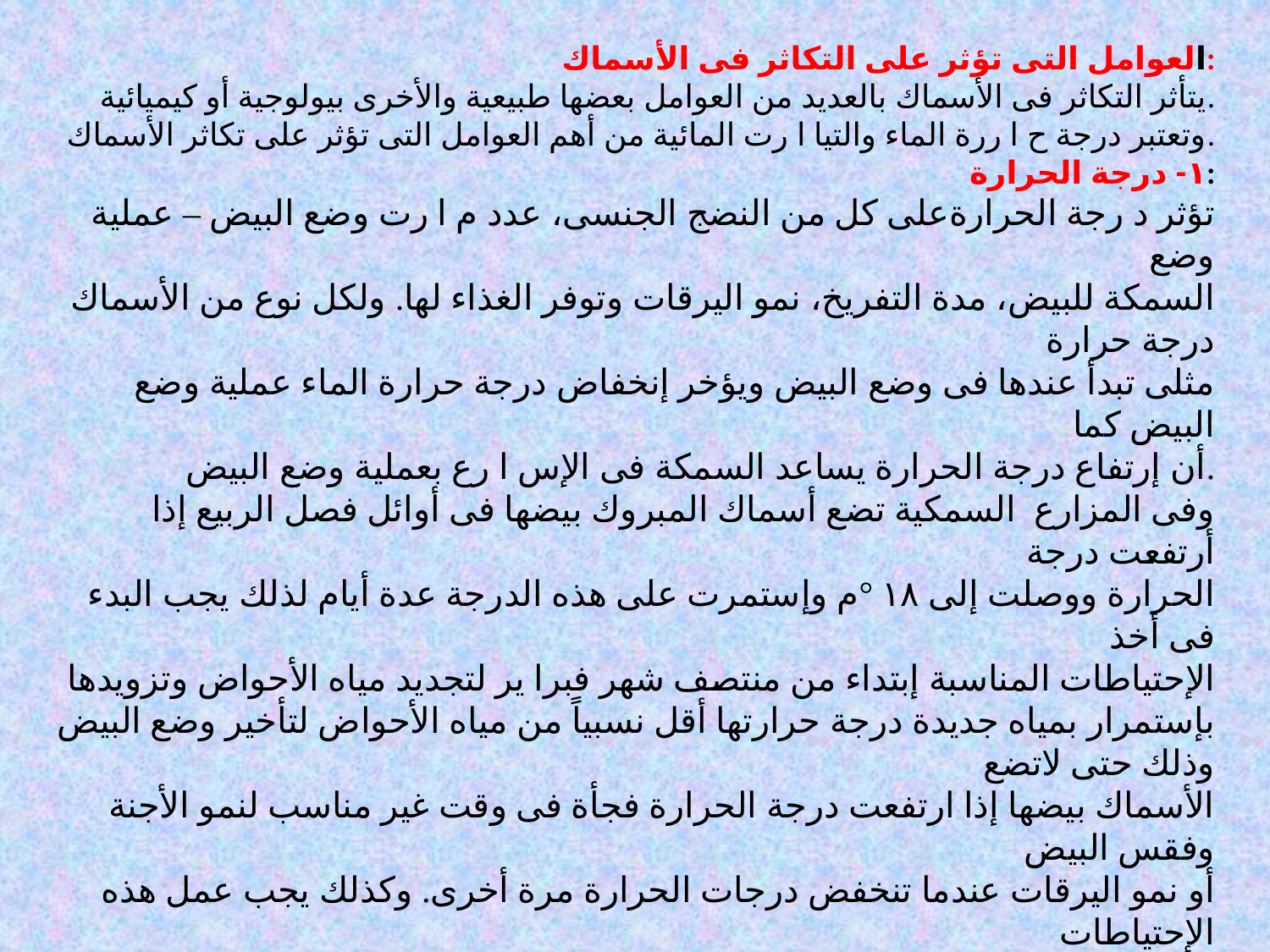

العوامل التى تؤثر على التكاثر فى الأسماك:
یتأثر التكاثر فى الأسماك بالعدید من العوامل بعضها طبیعیة والأخرى بیولوجیة أو كیمیائیة.
وتعتبر درجة ح ا ررة الماء والتیا ا رت المائیة من أهم العوامل التى تؤثر على تكاثر الأسماك.
١- درجة الحرارة:
تؤثر د رجة الحرارةعلى كل من النضج الجنسى، عدد م ا رت وضع البیض – عملیة وضع
السمكة للبیض، مدة التفریخ، نمو الیرقات وتوفر الغذاء لها. ولكل نوع من الأسماك درجة حرارة
مثلى تبدأ عندها فى وضع البیض ویؤخر إنخفاض درجة حرارة الماء عملیة وضع البیض كما
أن إرتفاع درجة الحرارة یساعد السمكة فى الإس ا رع بعملیة وضع البیض.
وفى المزارع  السمكیة تضع أسماك المبروك بیضها فى أوائل فصل الربیع إذا أرتفعت درجة
الحرارة ووصلت إلى ١٨ °م وإستمرت على هذه الدرجة عدة أیام لذلك یجب البدء فى أخذ
الإحتیاطات المناسبة إبتداء من منتصف شهر فبرا یر لتجدید میاه الأحواض وتزویدها بإستمرار بمیاه جدیدة درجة حرارتها أقل نسبیاً من میاه الأحواض لتأخیر وضع البیض وذلك حتى لاتضع
الأسماك بیضها إذا ارتفعت درجة الحرارة فجأة فى وقت غیر مناسب لنمو الأجنة وفقس البیض
أو نمو الیرقات عندما تنخفض درجات الحرارة مرة أخرى. وكذلك یجب عمل هذه الإحتیاطات
عند نقل الأمهات فى التنكات بتجدید المیاه فیها وعدم تعریضها لأشعة الشمس المباشرة ونقلها
فى وقت مبكر من النهار.
وإذا إرتفعت درجة الحرارة أثناء تفریخ البیض عن المعدلات المثلى فإنها
تسبب تشوهات فى الأجنة یعقبها الموت، أما إذا إنخفضت عن المعدلات المثلى فیتوقف نمو وتطور
الأجنة وقد تموت داخل البیض إذا كان الإنخفاض كلبيراً فى درجة الحرارة.